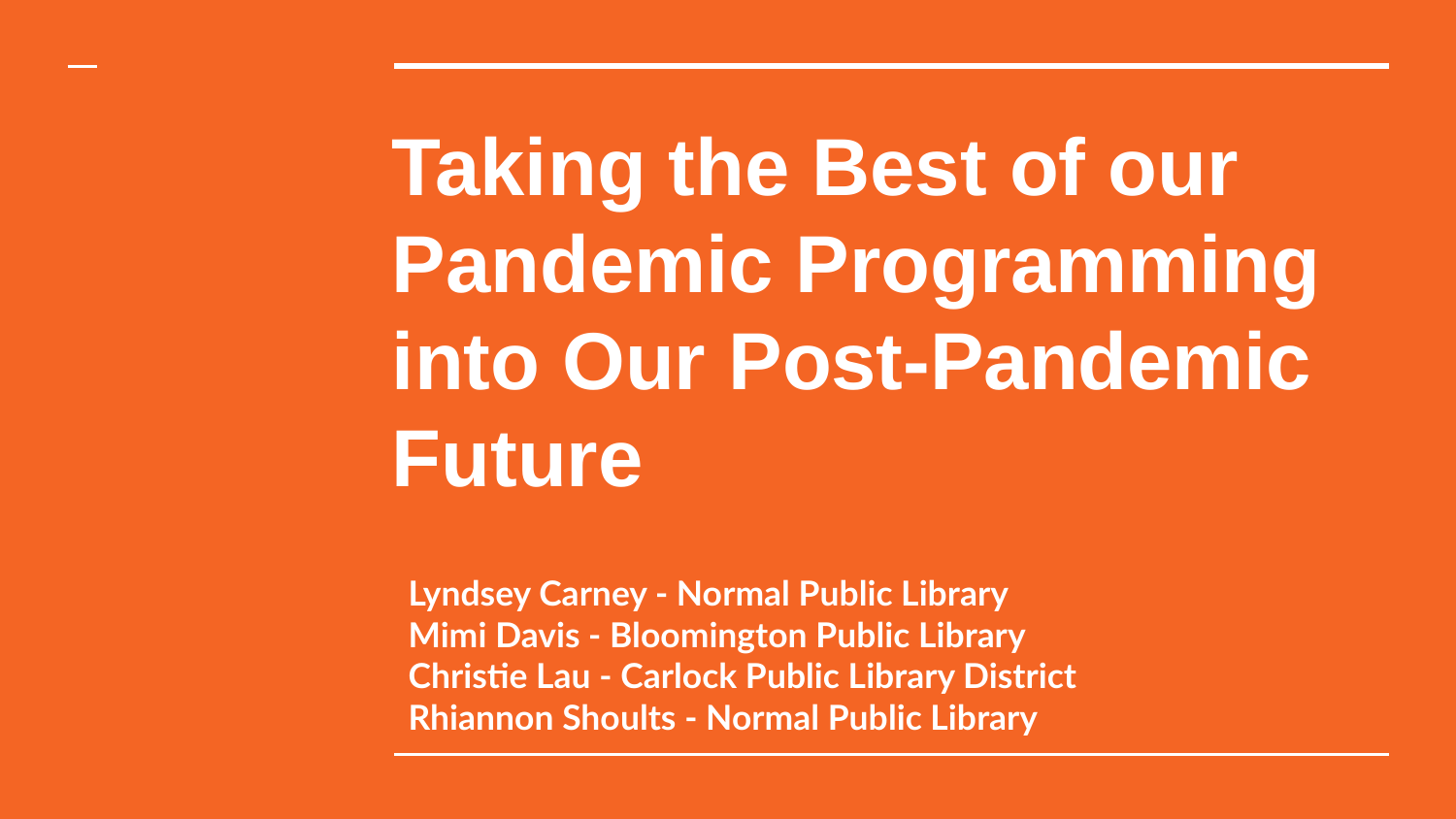

# Taking the Best of our Pandemic Programming into Our Post-Pandemic Future
Lyndsey Carney - Normal Public Library
Mimi Davis - Bloomington Public Library
Christie Lau - Carlock Public Library District
Rhiannon Shoults - Normal Public Library